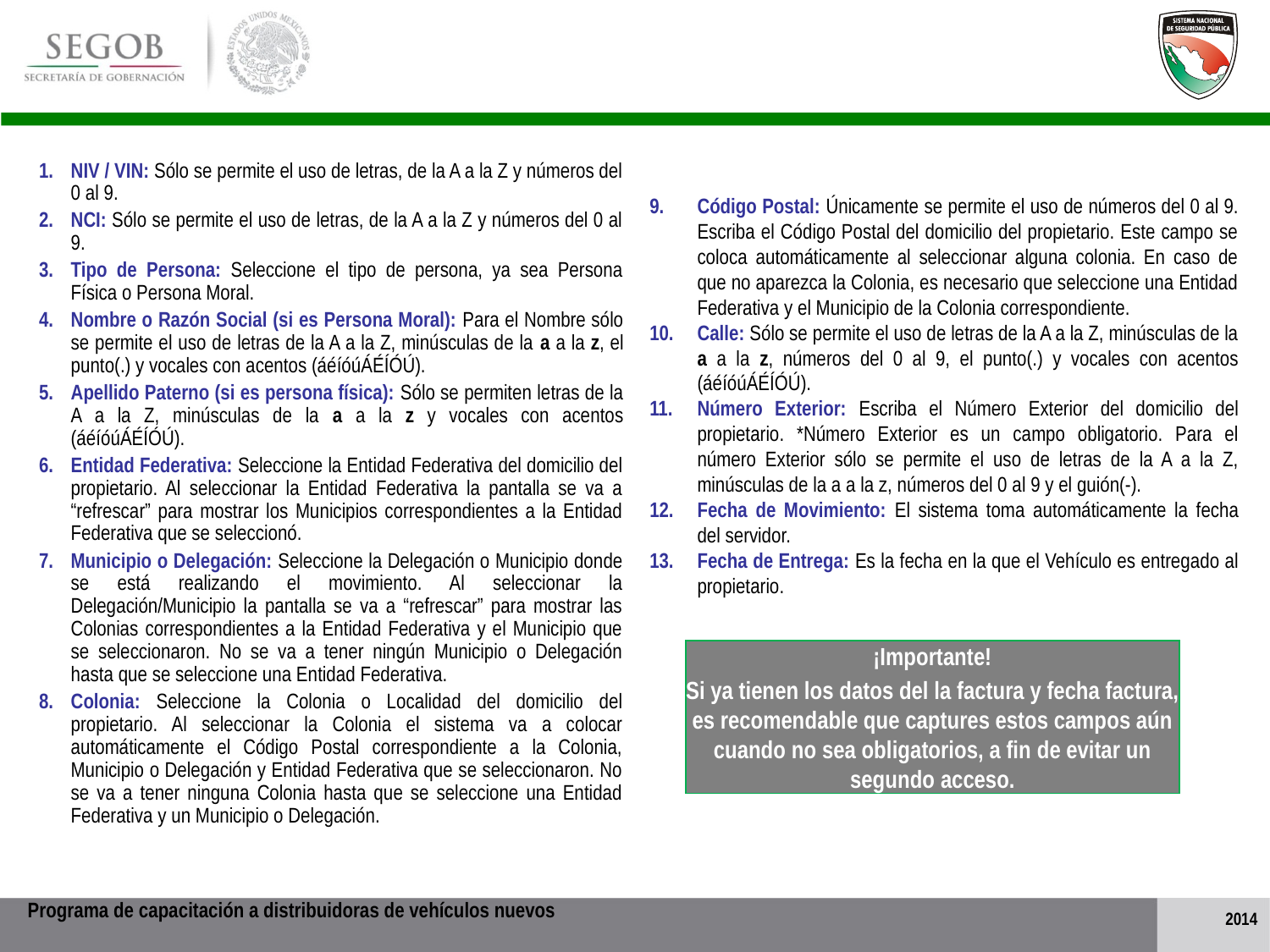

# ¿Qué información se pide para el Aviso de  “Venta”?
NIV / VIN: Sólo se permite el uso de letras, de la A a la Z y números del 0 al 9.
NCI: Sólo se permite el uso de letras, de la A a la Z y números del 0 al 9.
Tipo de Persona: Seleccione el tipo de persona, ya sea Persona Física o Persona Moral.
Nombre o Razón Social (si es Persona Moral): Para el Nombre sólo se permite el uso de letras de la A a la Z, minúsculas de la a a la z, el punto(.) y vocales con acentos (áéíóúÁÉÍÓÚ).
Apellido Paterno (si es persona física): Sólo se permiten letras de la A a la Z, minúsculas de la a a la z y vocales con acentos (áéíóúÁÉÍÓÚ).
Entidad Federativa: Seleccione la Entidad Federativa del domicilio del propietario. Al seleccionar la Entidad Federativa la pantalla se va a “refrescar” para mostrar los Municipios correspondientes a la Entidad Federativa que se seleccionó.
Municipio o Delegación: Seleccione la Delegación o Municipio donde se está realizando el movimiento. Al seleccionar la Delegación/Municipio la pantalla se va a “refrescar” para mostrar las Colonias correspondientes a la Entidad Federativa y el Municipio que se seleccionaron. No se va a tener ningún Municipio o Delegación hasta que se seleccione una Entidad Federativa.
Colonia: Seleccione la Colonia o Localidad del domicilio del propietario. Al seleccionar la Colonia el sistema va a colocar automáticamente el Código Postal correspondiente a la Colonia, Municipio o Delegación y Entidad Federativa que se seleccionaron. No se va a tener ninguna Colonia hasta que se seleccione una Entidad Federativa y un Municipio o Delegación.

Código Postal: Únicamente se permite el uso de números del 0 al 9. Escriba el Código Postal del domicilio del propietario. Este campo se coloca automáticamente al seleccionar alguna colonia. En caso de que no aparezca la Colonia, es necesario que seleccione una Entidad Federativa y el Municipio de la Colonia correspondiente.
Calle: Sólo se permite el uso de letras de la A a la Z, minúsculas de la a a la z, números del 0 al 9, el punto(.) y vocales con acentos (áéíóúÁÉÍÓÚ).
Número Exterior: Escriba el Número Exterior del domicilio del propietario. *Número Exterior es un campo obligatorio. Para el número Exterior sólo se permite el uso de letras de la A a la Z, minúsculas de la a a la z, números del 0 al 9 y el guión(-).
Fecha de Movimiento: El sistema toma automáticamente la fecha del servidor.
Fecha de Entrega: Es la fecha en la que el Vehículo es entregado al propietario.
¡Importante!
Si ya tienen los datos del la factura y fecha factura, es recomendable que captures estos campos aún cuando no sea obligatorios, a fin de evitar un segundo acceso.